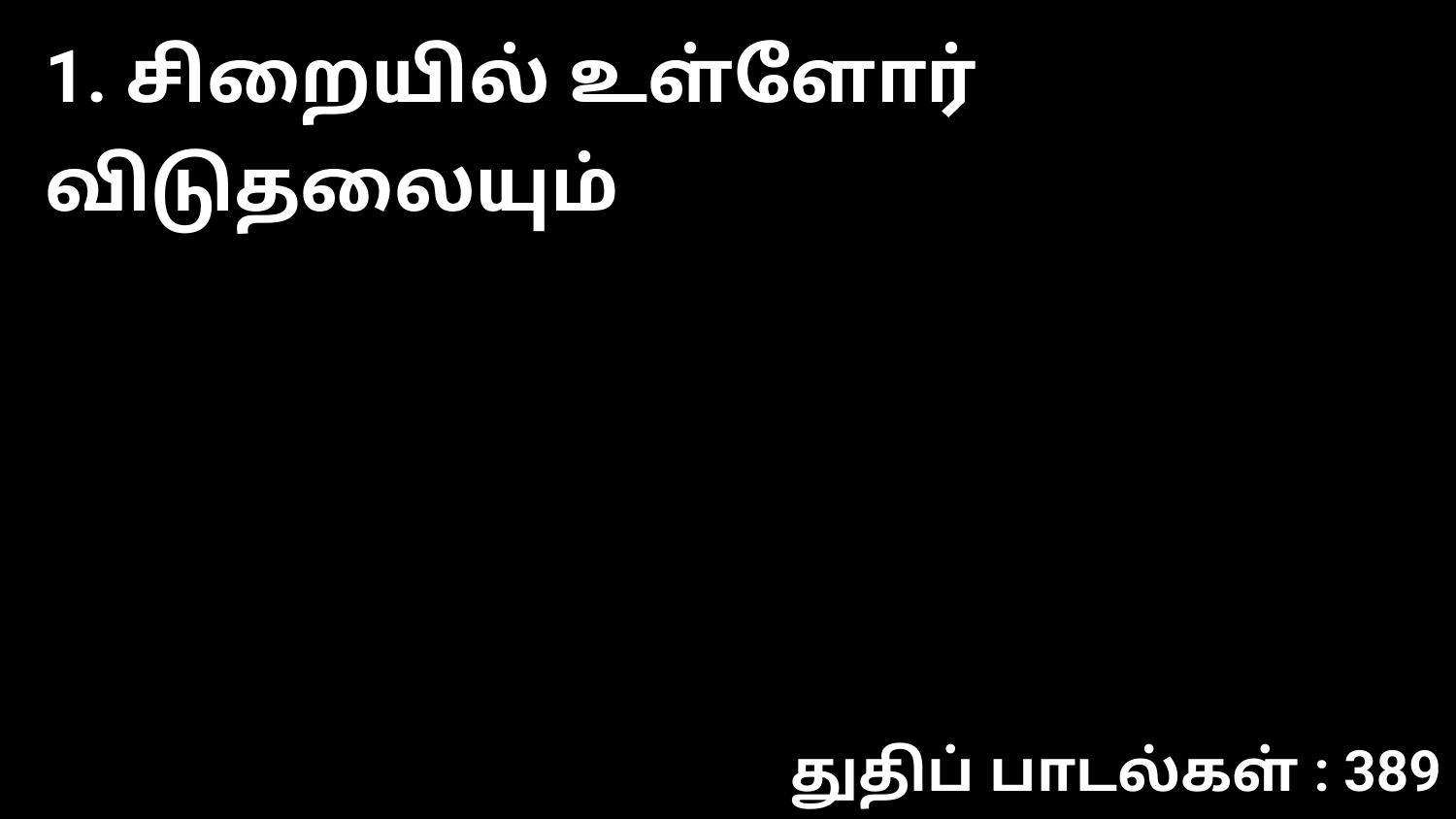

1. சிறையில் உள்ளோர் விடுதலையும்
துதிப் பாடல்கள் : 389